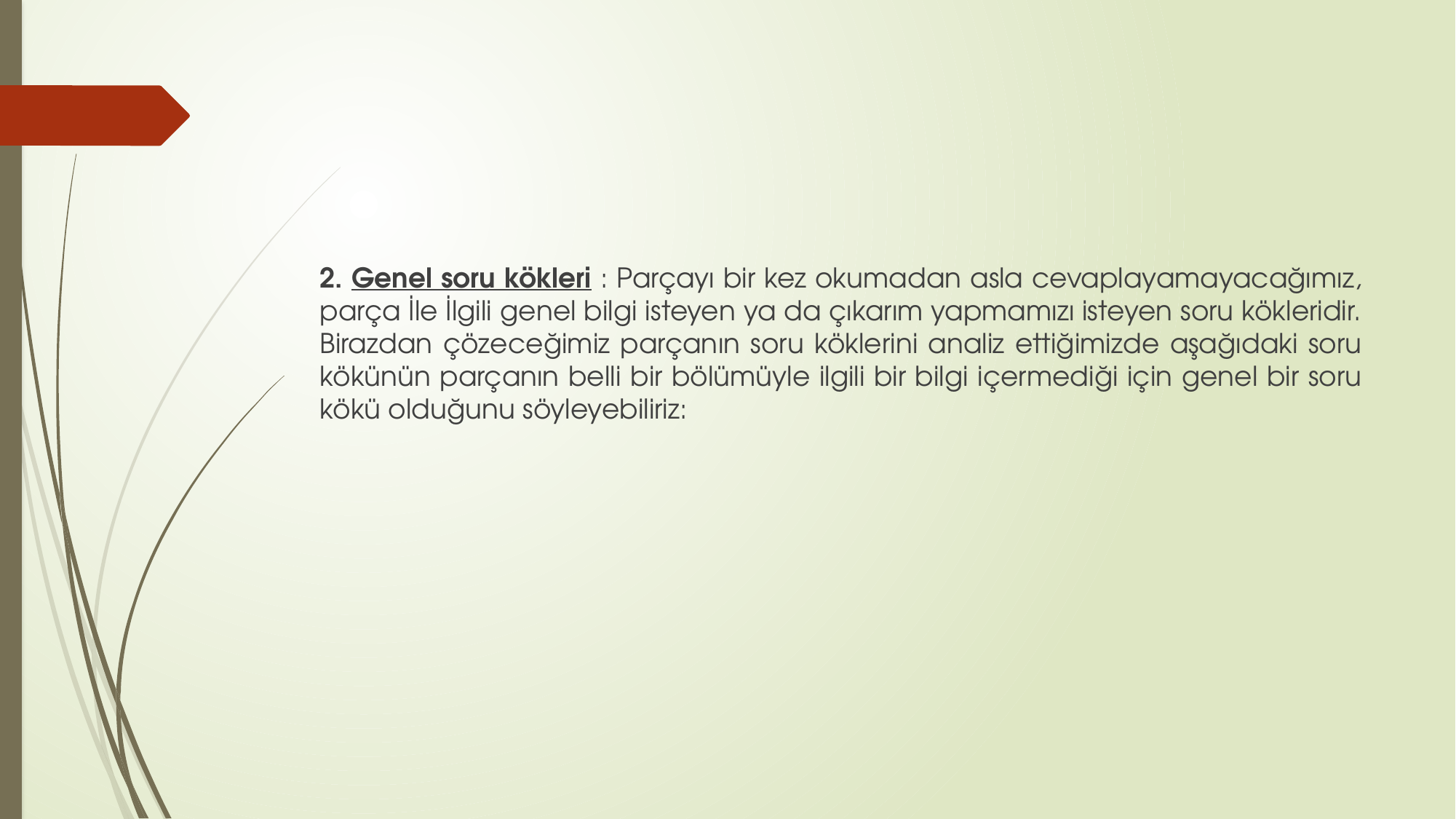

#
2. Genel soru kökleri : Parçayı bir kez okumadan asla cevaplayamayacağımız, parça İle İlgili genel bilgi isteyen ya da çıkarım yapmamızı isteyen soru kökleridir. Birazdan çözeceğimiz parçanın soru köklerini analiz ettiğimizde aşağıdaki soru kökünün parçanın belli bir bölümüyle ilgili bir bilgi içermediği için genel bir soru kökü olduğunu söyleyebiliriz: